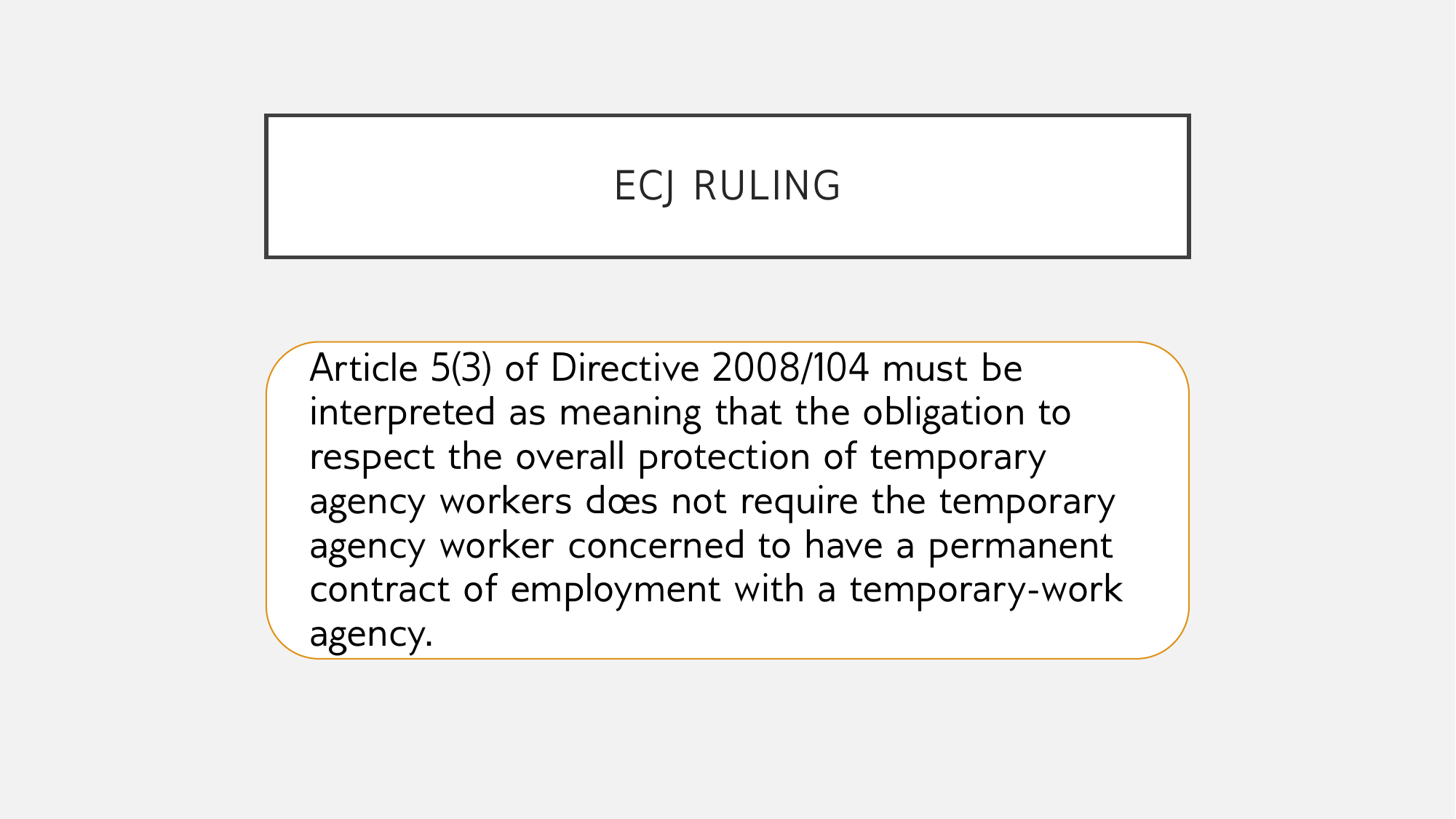

# ECJ ruling
Article 5(3) of Directive 2008/104 must be interpreted as meaning that the obligation to respect the overall protection of temporary agency workers does not require the temporary agency worker concerned to have a permanent contract of employment with a temporary-work agency.